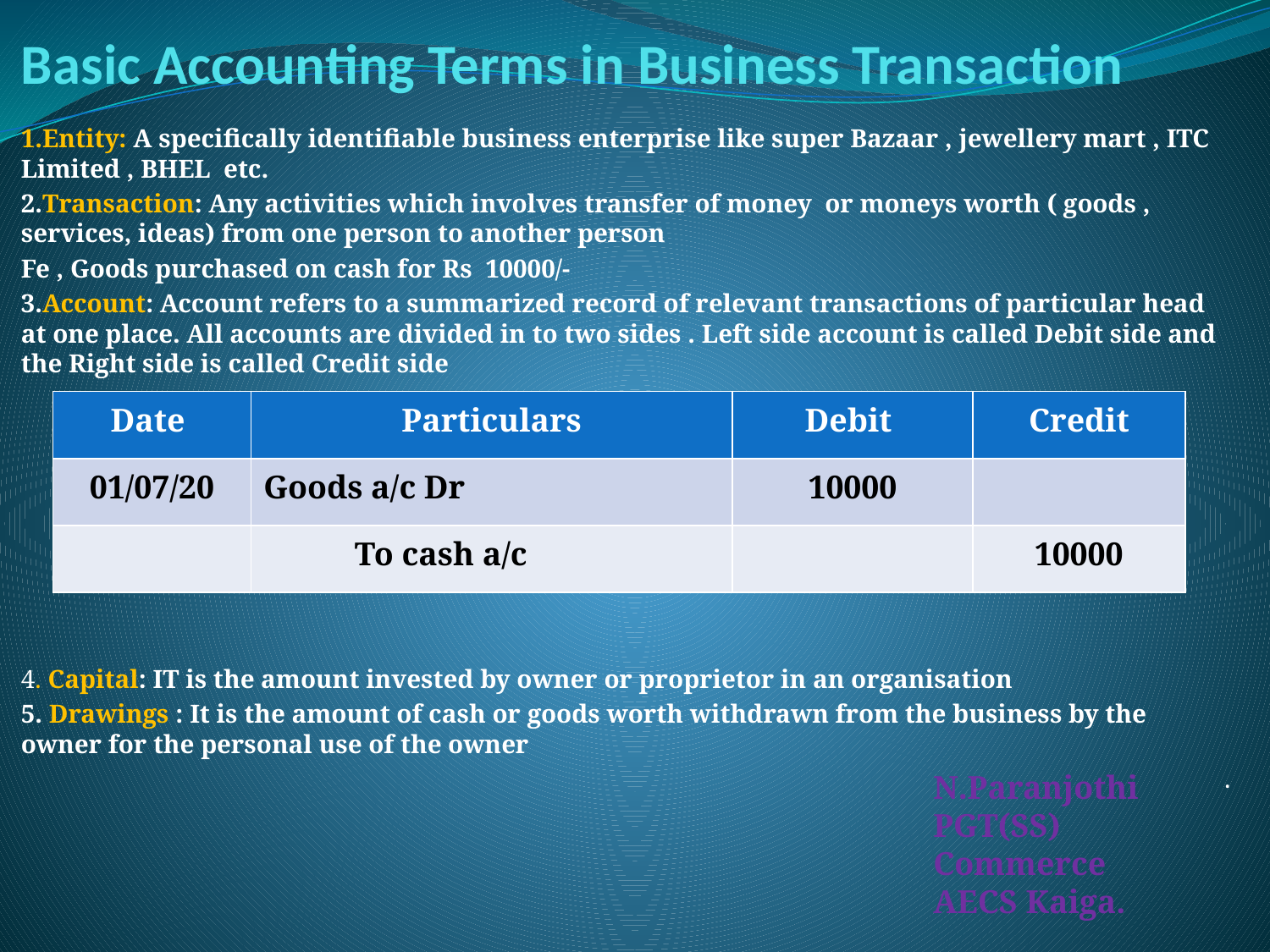

# Basic Accounting Terms in Business Transaction
1.Entity: A specifically identifiable business enterprise like super Bazaar , jewellery mart , ITC Limited , BHEL  etc.
2.Transaction: Any activities which involves transfer of money  or moneys worth ( goods , services, ideas) from one person to another person
Fe , Goods purchased on cash for Rs  10000/-
3.Account: Account refers to a summarized record of relevant transactions of particular head at one place. All accounts are divided in to two sides . Left side account is called Debit side and the Right side is called Credit side

4. Capital: IT is the amount invested by owner or proprietor in an organisation
5. Drawings : It is the amount of cash or goods worth withdrawn from the business by the owner for the personal use of the owner
 .

| Date | Particulars | Debit | Credit |
| --- | --- | --- | --- |
| 01/07/20 | Goods a/c Dr | 10000 |  |
|  | To cash a/c |  | 10000 |